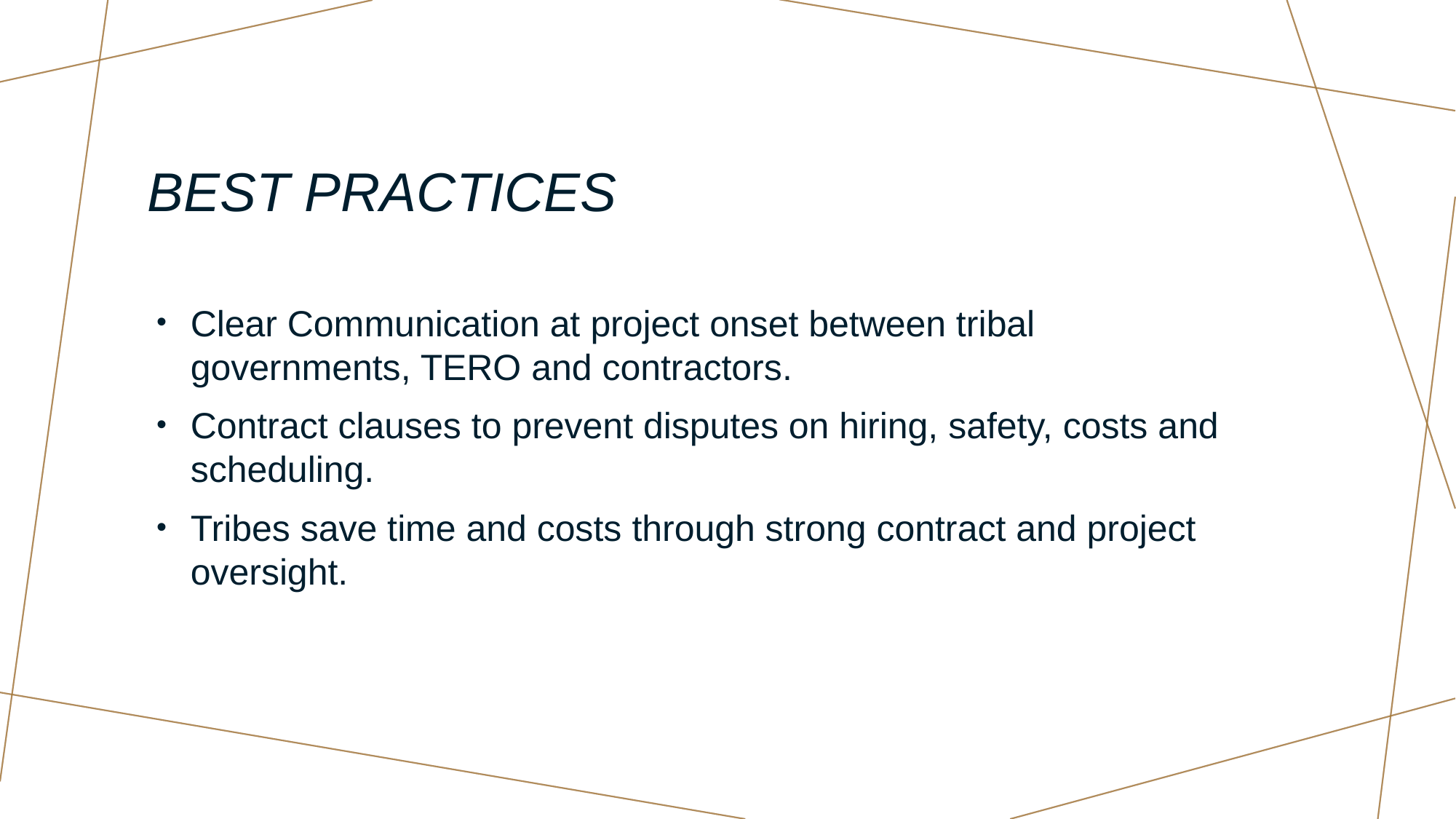

# Best Practices
Clear Communication at project onset between tribal governments, TERO and contractors.
Contract clauses to prevent disputes on hiring, safety, costs and scheduling.
Tribes save time and costs through strong contract and project oversight.